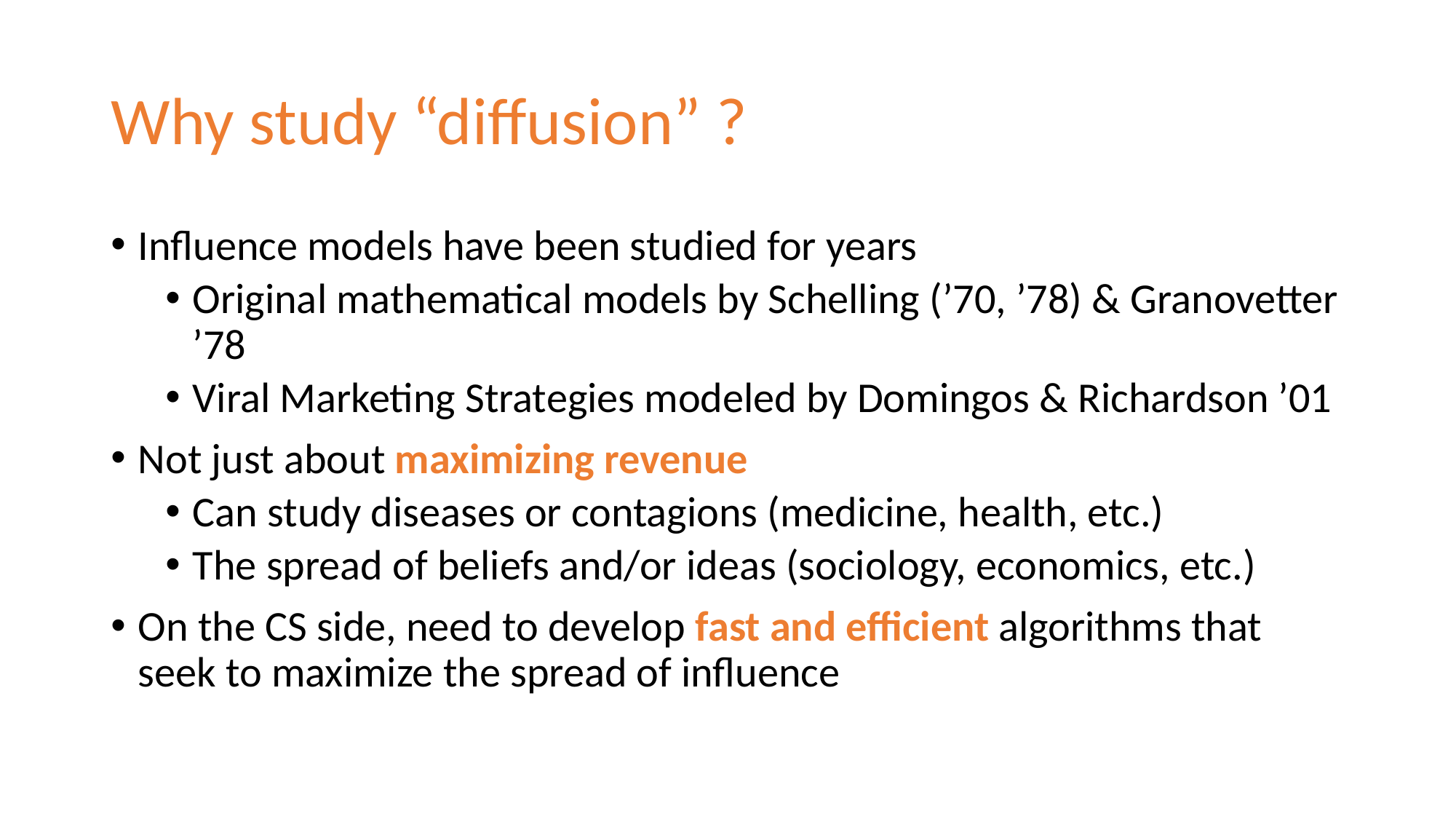

# Why study “diffusion” ?
Influence models have been studied for years
Original mathematical models by Schelling (’70, ’78) & Granovetter ’78
Viral Marketing Strategies modeled by Domingos & Richardson ’01
Not just about maximizing revenue
Can study diseases or contagions (medicine, health, etc.)
The spread of beliefs and/or ideas (sociology, economics, etc.)
On the CS side, need to develop fast and efficient algorithms that seek to maximize the spread of influence